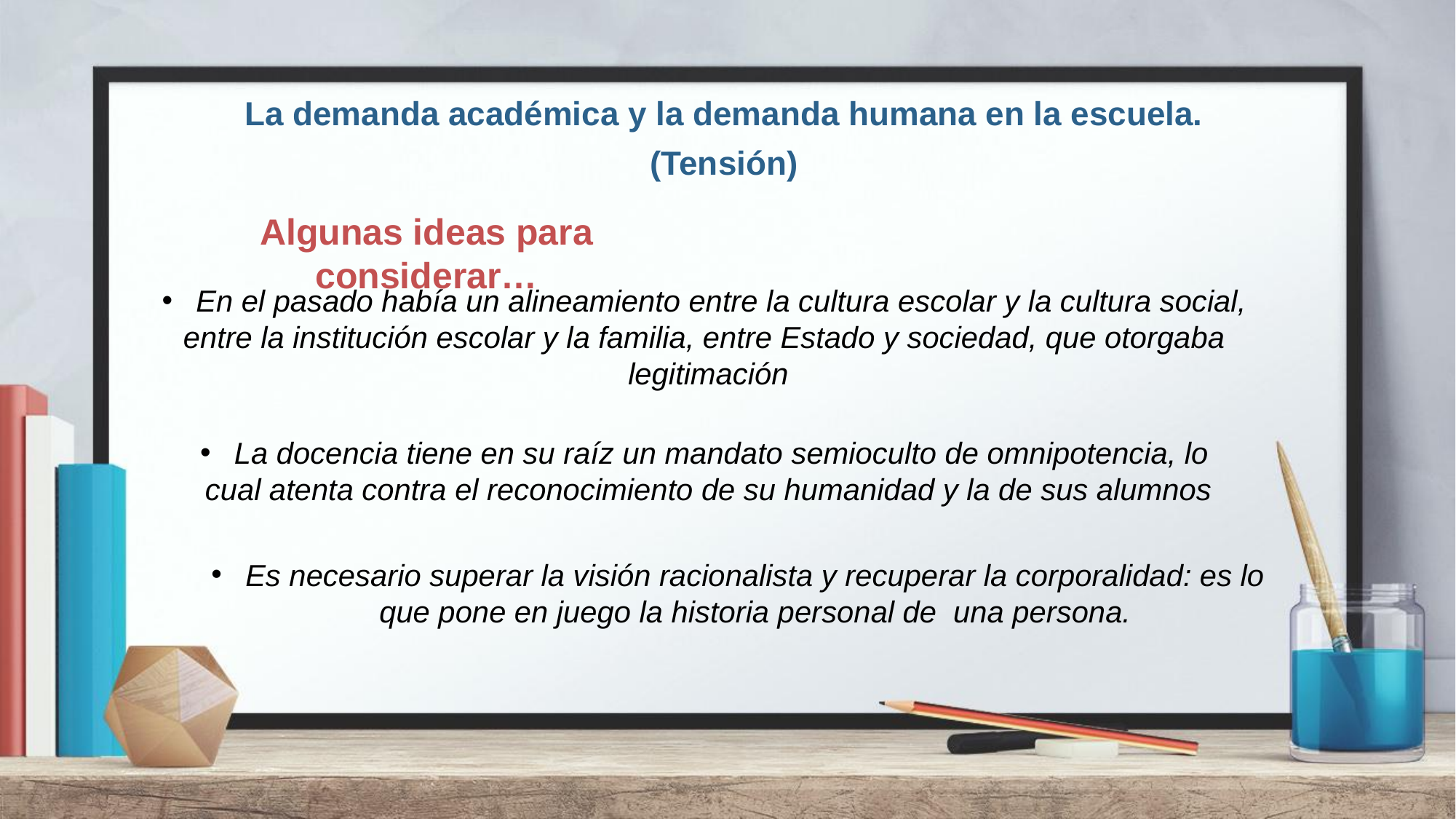

La demanda académica y la demanda humana en la escuela.
(Tensión)

Algunas ideas para considerar…
En el pasado había un alineamiento entre la cultura escolar y la cultura social,
entre la institución escolar y la familia, entre Estado y sociedad, que otorgaba
legitimación
La docencia tiene en su raíz un mandato semioculto de omnipotencia, lo
cual atenta contra el reconocimiento de su humanidad y la de sus alumnos
Es necesario superar la visión racionalista y recuperar la corporalidad: es lo que pone en juego la historia personal de  una persona.